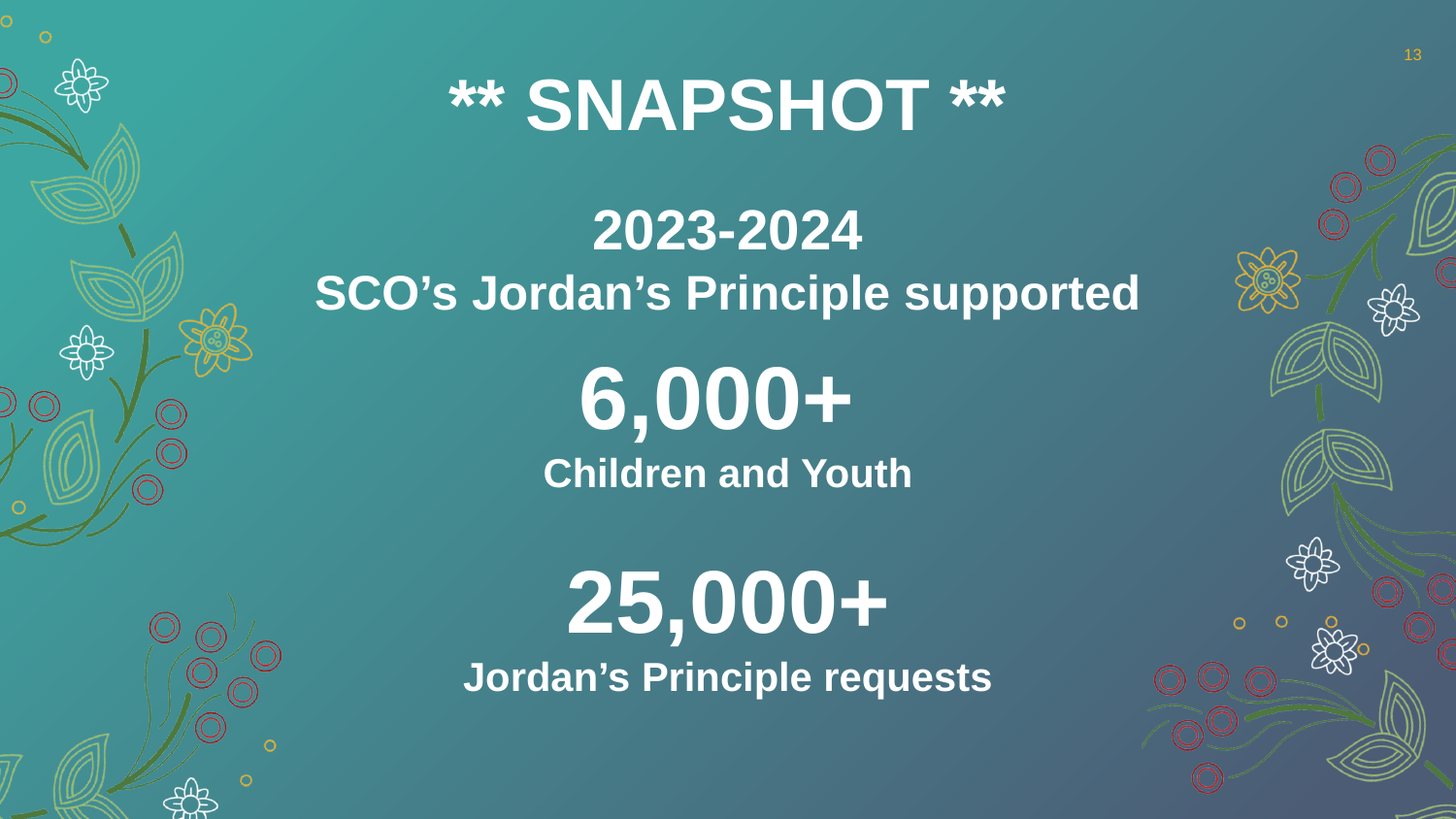

# ** SNAPSHOT ** 2023-2024 SCO’s Jordan’s Principle supported
13
6,000+
Children and Youth

25,000+
Jordan’s Principle requests